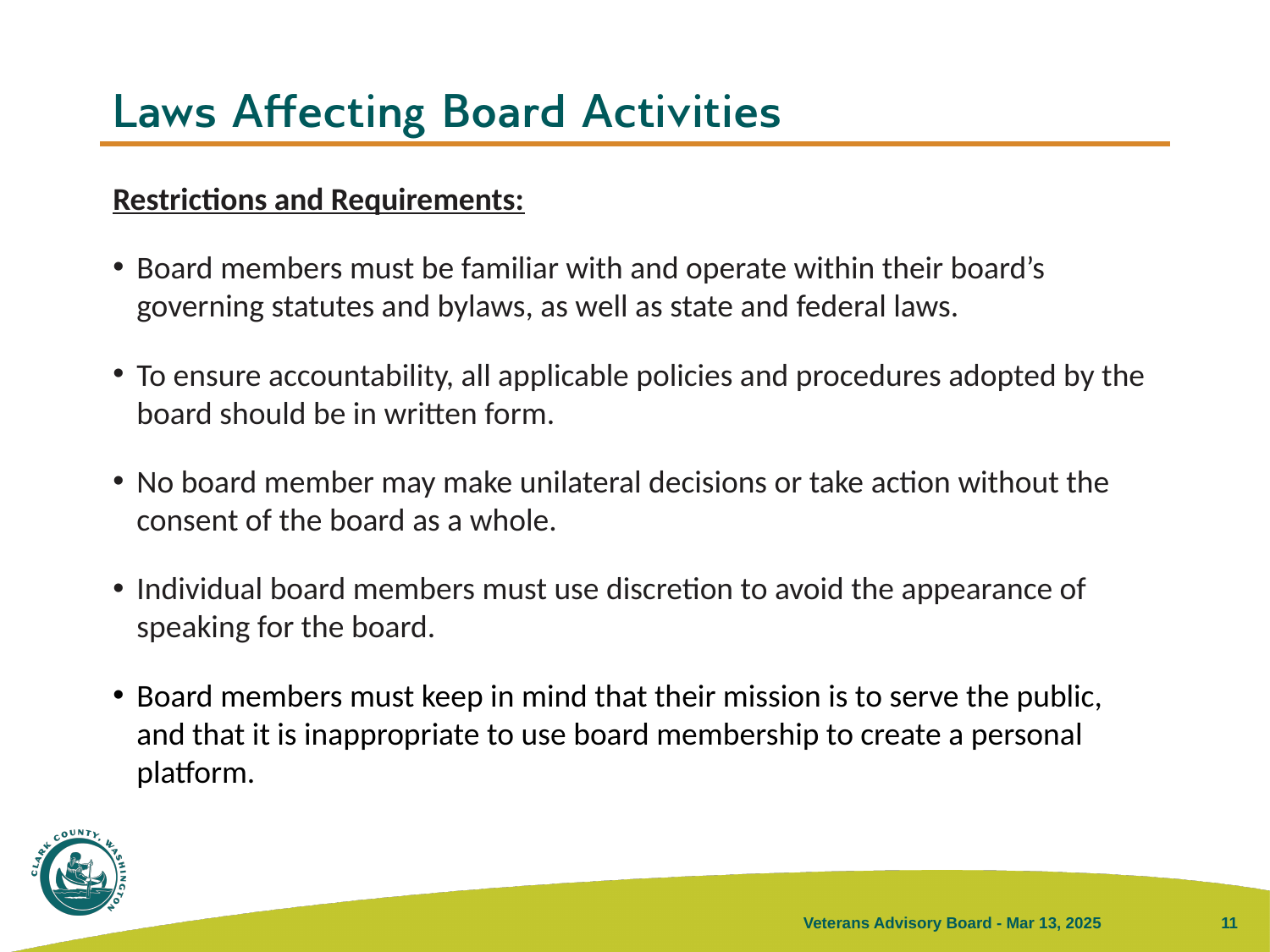

# Laws Affecting Board Activities
Restrictions and Requirements:
Board members must be familiar with and operate within their board’s governing statutes and bylaws, as well as state and federal laws.
To ensure accountability, all applicable policies and procedures adopted by the board should be in written form.
No board member may make unilateral decisions or take action without the consent of the board as a whole.
Individual board members must use discretion to avoid the appearance of speaking for the board.
Board members must keep in mind that their mission is to serve the public, and that it is inappropriate to use board membership to create a personal platform.

Veterans Advisory Board - Mar 13, 2025
11